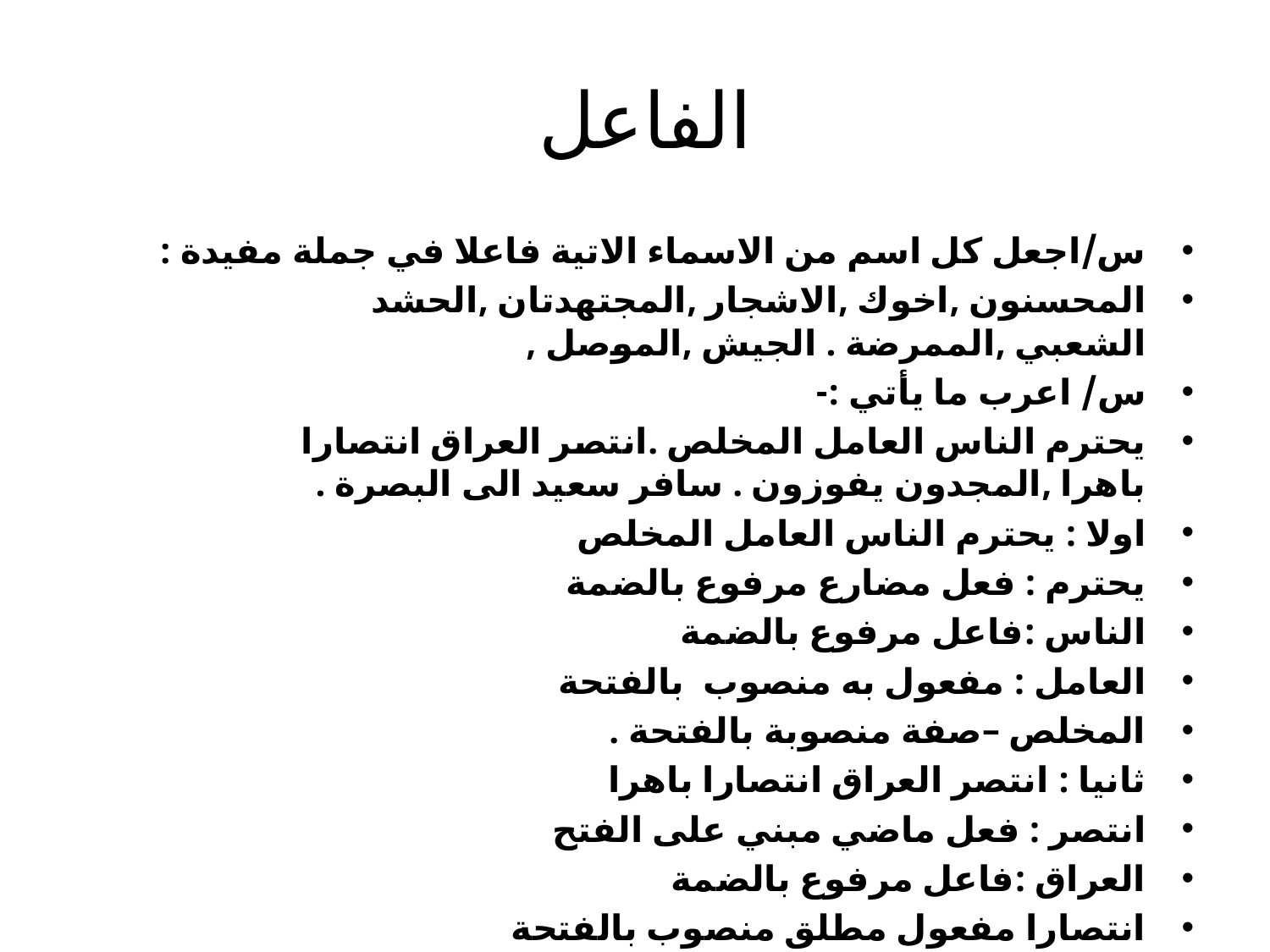

# الفاعل
س/اجعل كل اسم من الاسماء الاتية فاعلا في جملة مفيدة :
المحسنون ,اخوك ,الاشجار ,المجتهدتان ,الحشد الشعبي ,الممرضة . الجيش ,الموصل ,
س/ اعرب ما يأتي :-
يحترم الناس العامل المخلص .انتصر العراق انتصارا باهرا ,المجدون يفوزون . سافر سعيد الى البصرة .
اولا : يحترم الناس العامل المخلص
يحترم : فعل مضارع مرفوع بالضمة
الناس :فاعل مرفوع بالضمة
العامل : مفعول به منصوب  بالفتحة
المخلص –صفة منصوبة بالفتحة .
ثانيا : انتصر العراق انتصارا باهرا
انتصر : فعل ماضي مبني على الفتح
العراق :فاعل مرفوع بالضمة
انتصارا مفعول مطلق منصوب بالفتحة
باهرا صفة منصوبة بالفتحة